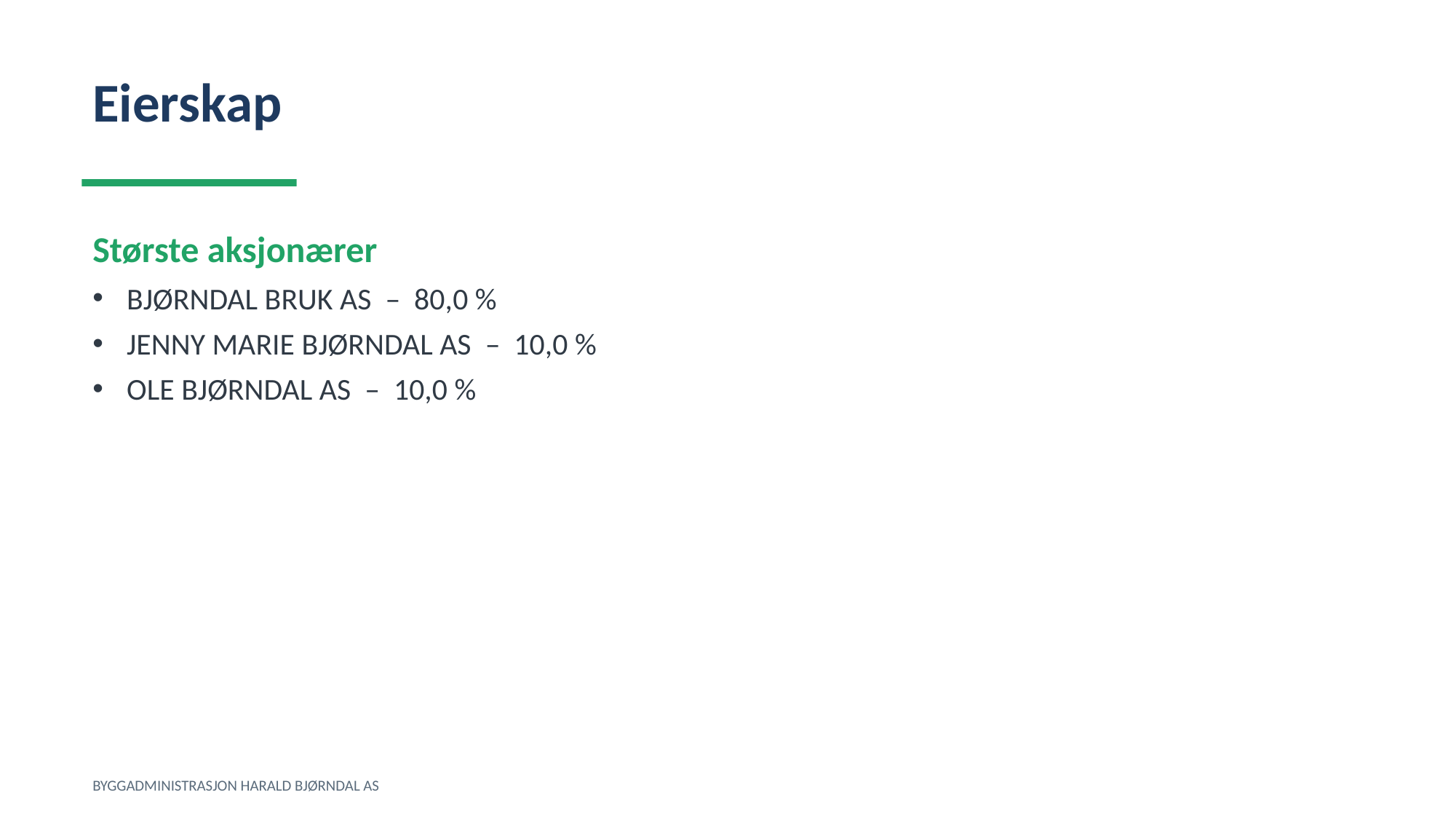

Eierskap

Største aksjonærer
BJØRNDAL BRUK AS  –  80,0 %
JENNY MARIE BJØRNDAL AS  –  10,0 %
OLE BJØRNDAL AS  –  10,0 %
BYGGADMINISTRASJON HARALD BJØRNDAL AS